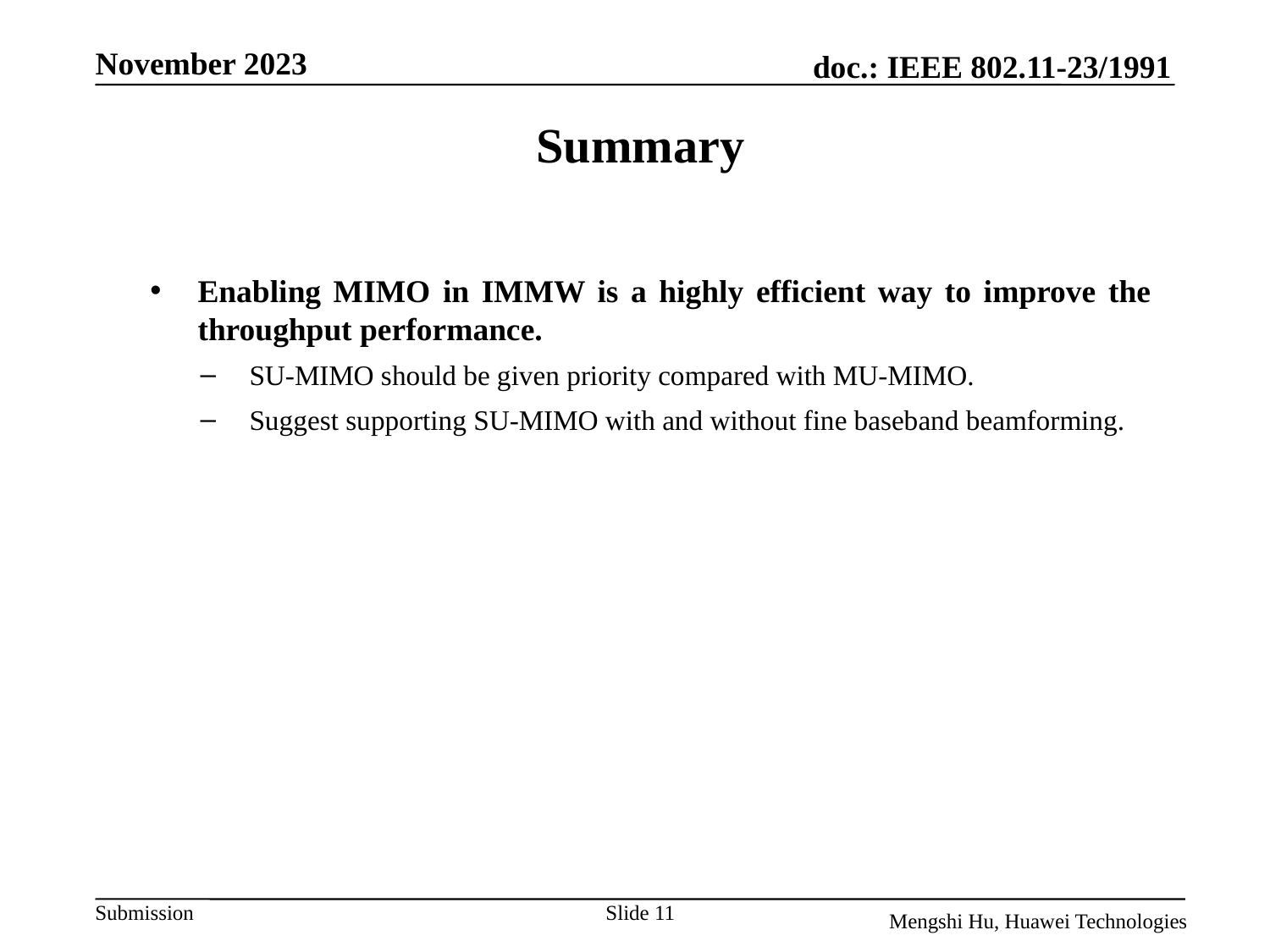

# Summary
Enabling MIMO in IMMW is a highly efficient way to improve the throughput performance.
SU-MIMO should be given priority compared with MU-MIMO.
Suggest supporting SU-MIMO with and without fine baseband beamforming.

Slide 11